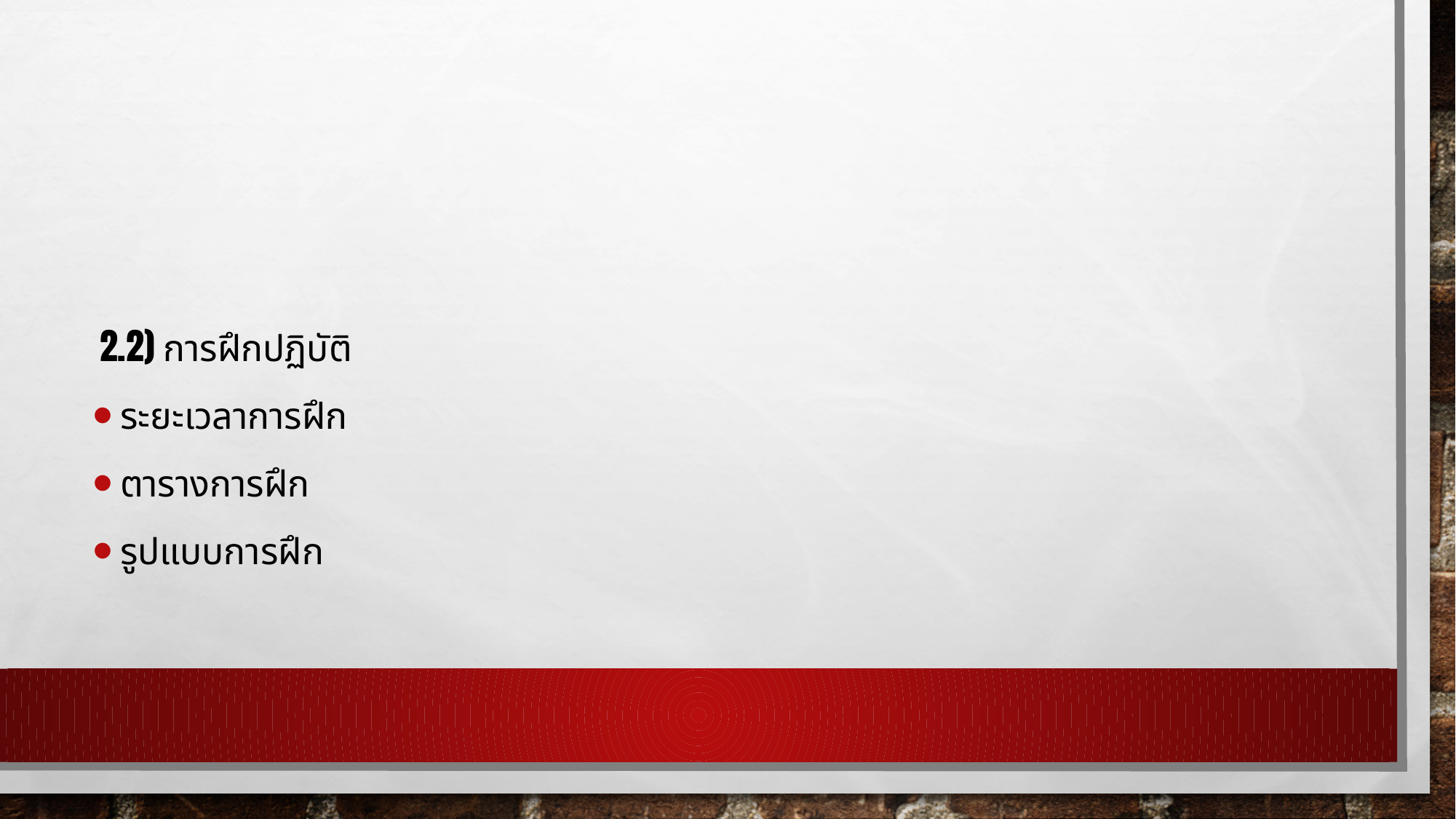

#
 2.2) การฝึกปฏิบัติ
ระยะเวลาการฝึก
ตารางการฝึก
รูปแบบการฝึก